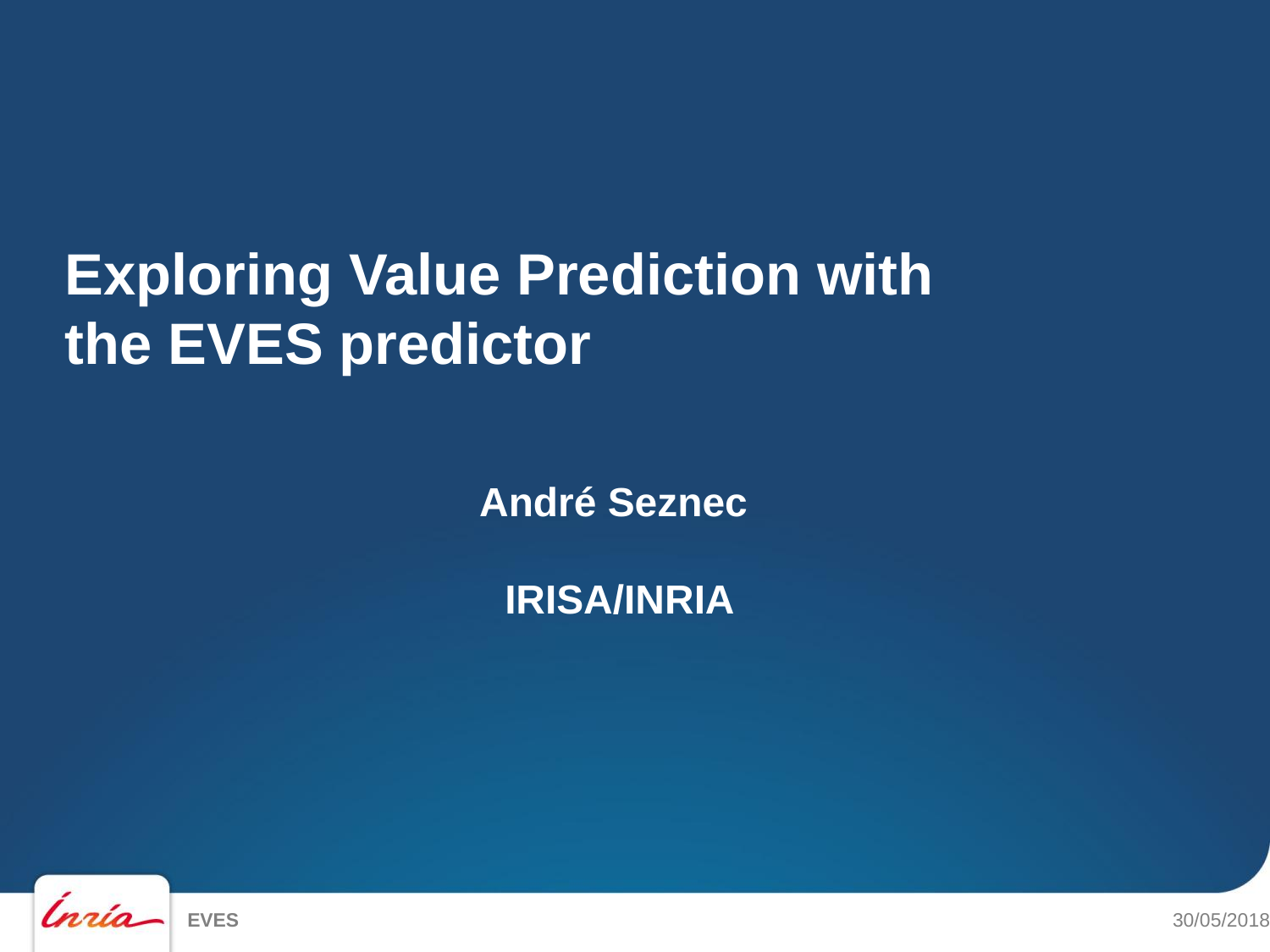

# Exploring Value Prediction with the EVES predictor
André Seznec

IRISA/INRIA
EVES

30/05/2018